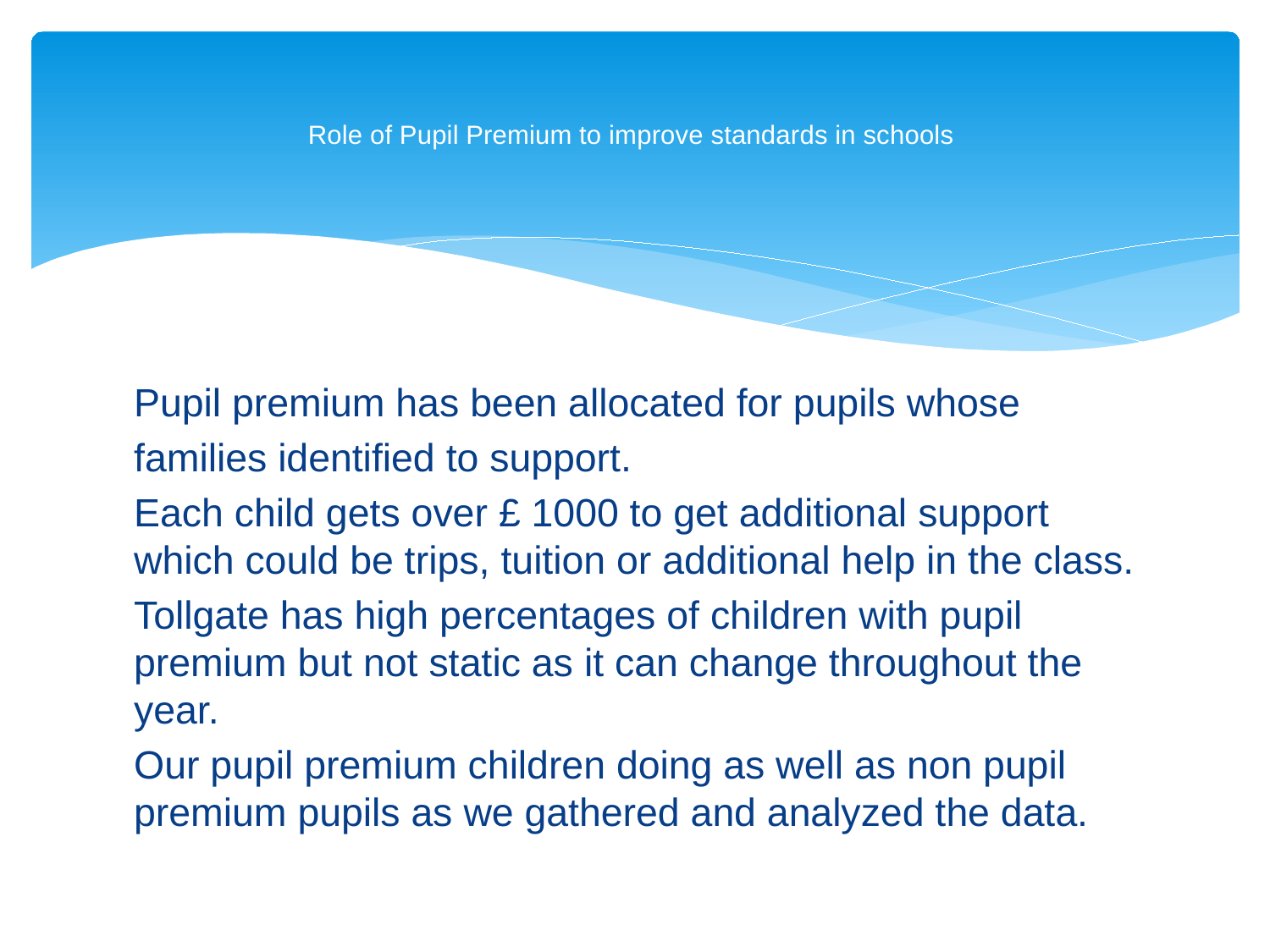

# Role of Pupil Premium to improve standards in schools
Pupil premium has been allocated for pupils whose
families identified to support.
Each child gets over £ 1000 to get additional support which could be trips, tuition or additional help in the class.
Tollgate has high percentages of children with pupil premium but not static as it can change throughout the year.
Our pupil premium children doing as well as non pupil premium pupils as we gathered and analyzed the data.